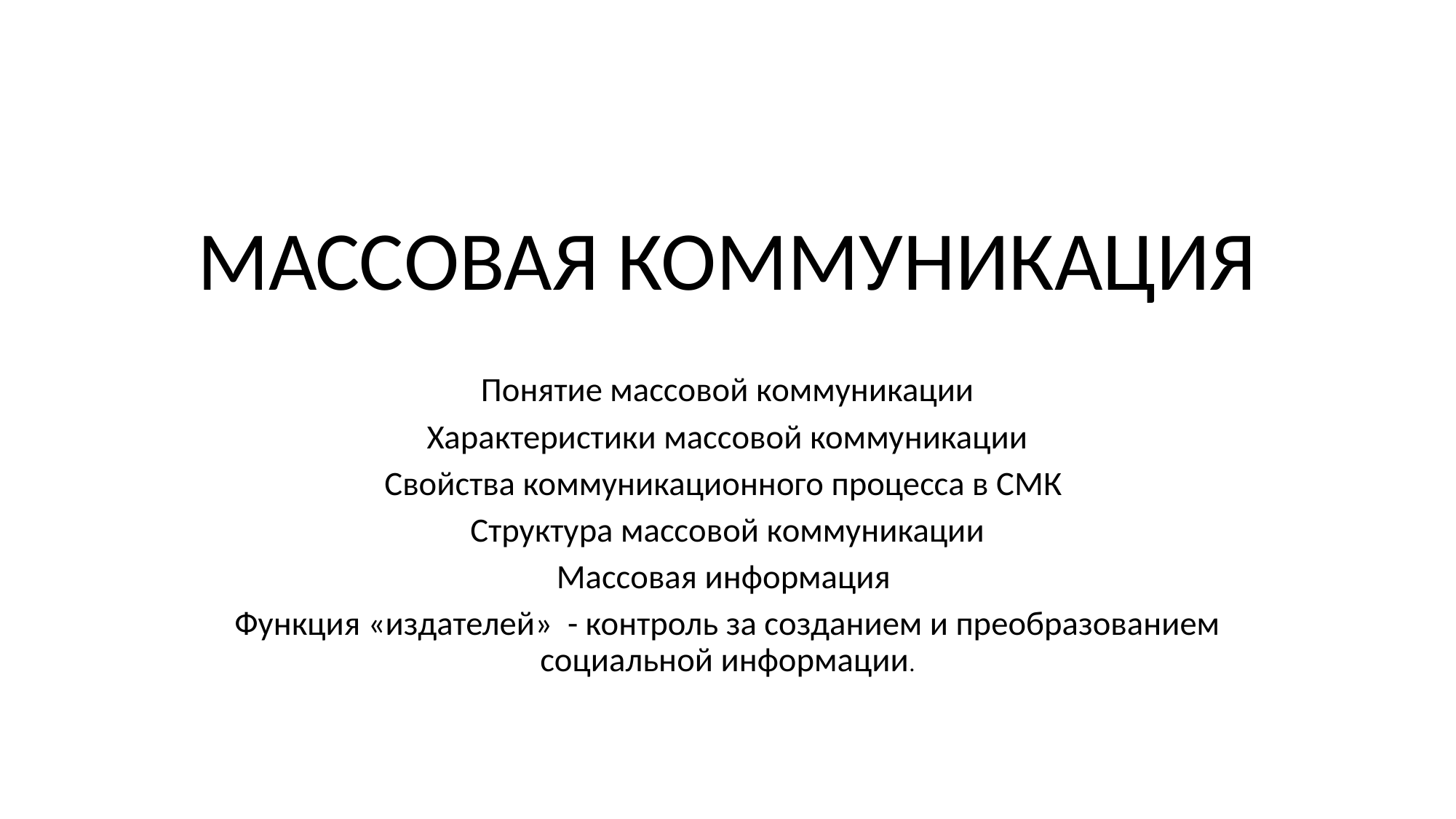

# МАССОВАЯ КОММУНИКАЦИЯ
Понятие массовой коммуникации
Характеристики массовой коммуникации
Свойства коммуникационного процесса в СМК
Структура массовой коммуникации
Массовая информация
Функция «издателей»  - контроль за созданием и преобразованием социальной информации.